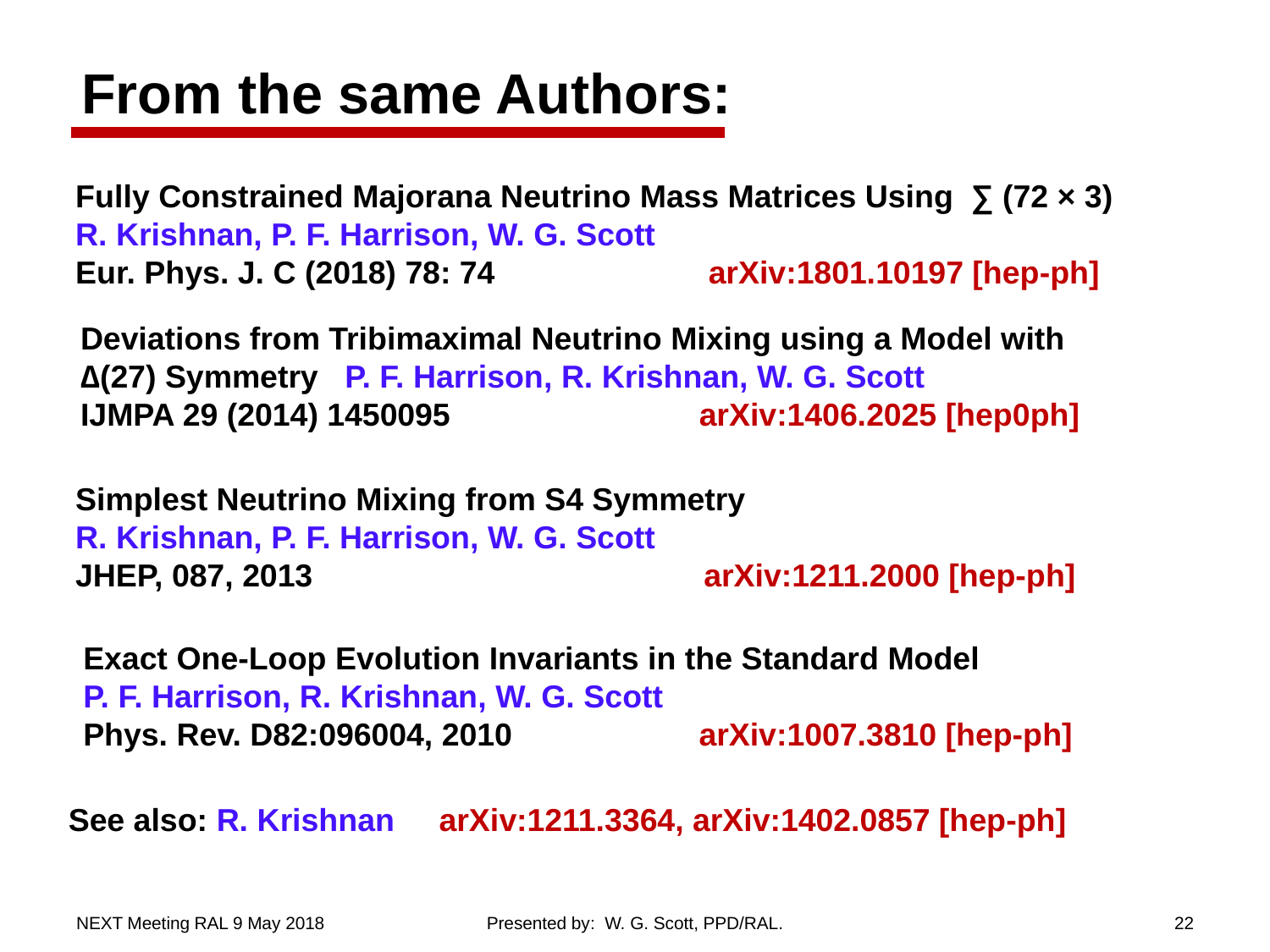

From the same Authors:
Fully Constrained Majorana Neutrino Mass Matrices Using  ∑ (72 × 3)
R. Krishnan, P. F. Harrison, W. G. Scott
Eur. Phys. J. C (2018) 78: 74                        arXiv:1801.10197 [hep-ph]
Deviations from Tribimaximal Neutrino Mixing using a Model with
∆(27) Symmetry   P. F. Harrison, R. Krishnan, W. G. Scott
IJMPA 29 (2014) 1450095                            arXiv:1406.2025 [hep0ph]
Simplest Neutrino Mixing from S4 Symmetry
R. Krishnan, P. F. Harrison, W. G. Scott
JHEP, 087, 2013                                            arXiv:1211.2000 [hep-ph]
Exact One-Loop Evolution Invariants in the Standard Model
P. F. Harrison, R. Krishnan, W. G. Scott
Phys. Rev. D82:096004, 2010                     arXiv:1007.3810 [hep-ph]
See also: R. Krishnan     arXiv:1211.3364, arXiv:1402.0857 [hep-ph]
NEXT Meeting RAL 9 May 2018

Presented by:  W. G. Scott, PPD/RAL.
22